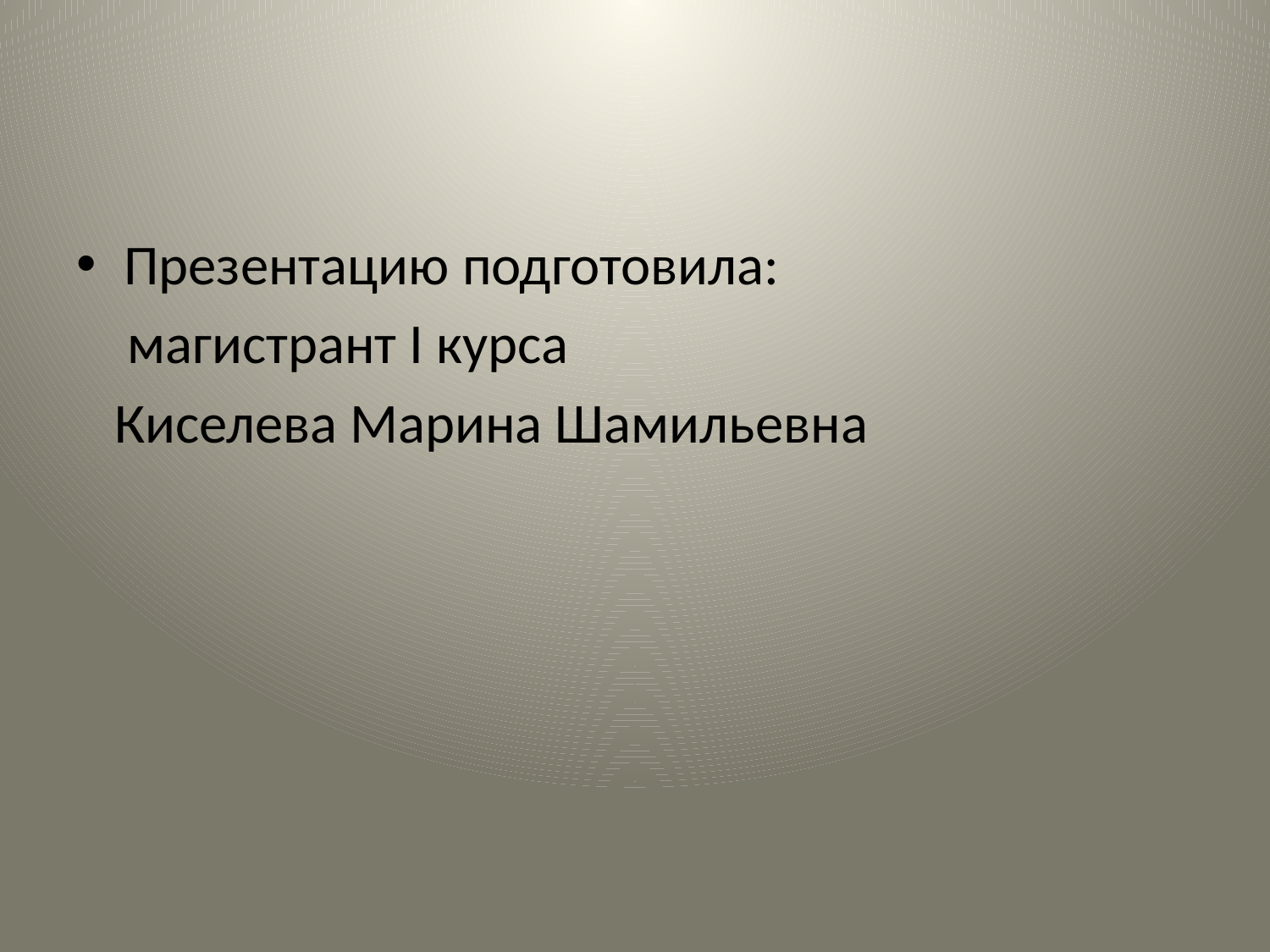

#
Презентацию подготовила:
    магистрант I курса
   Киселева Марина Шамильевна